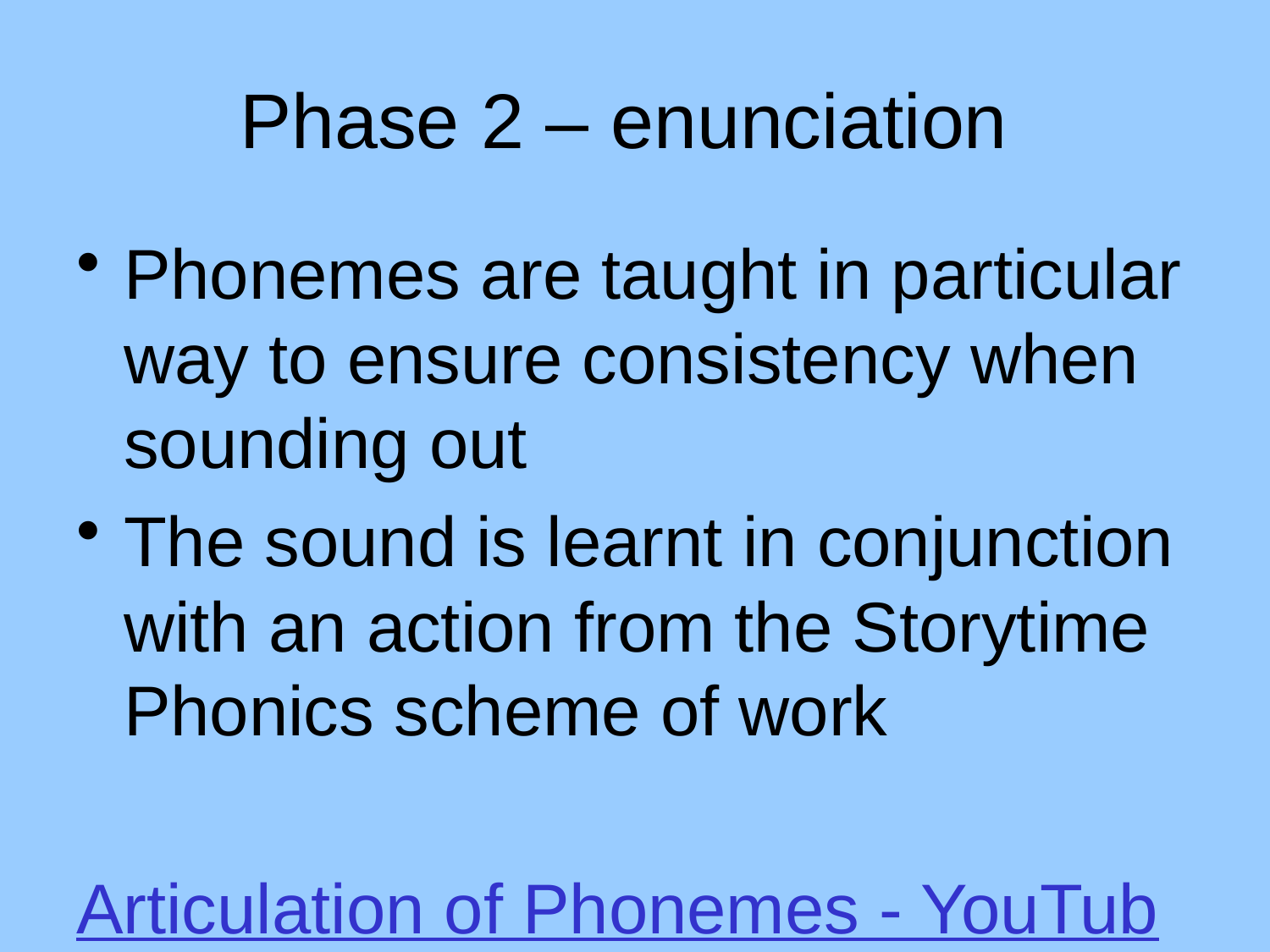

# Phase 2 – enunciation
Phonemes are taught in particular way to ensure consistency when sounding out
The sound is learnt in conjunction with an action from the Storytime Phonics scheme of work

Articulation of Phonemes - YouTube